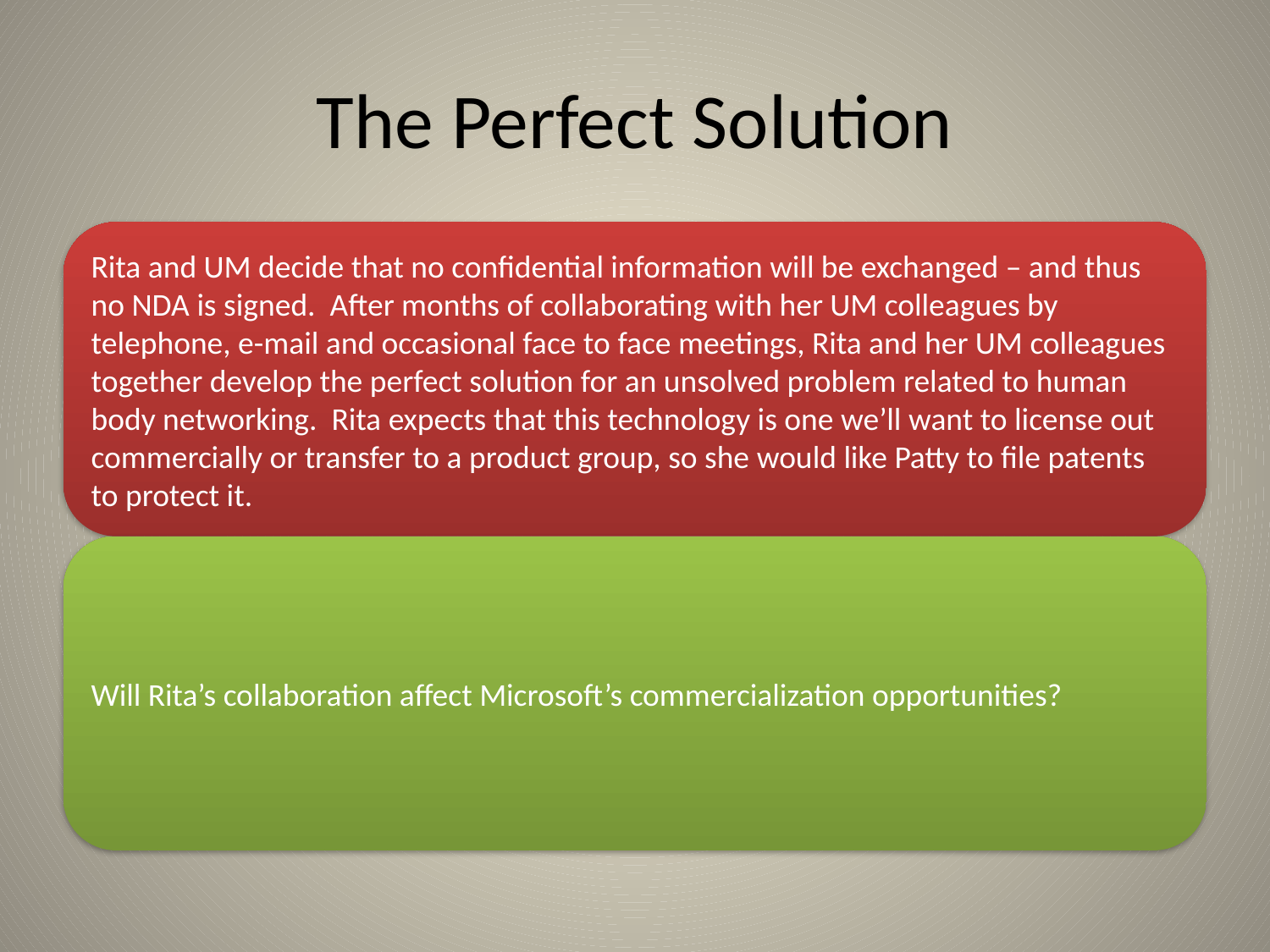

# The Perfect Solution
Rita and UM decide that no confidential information will be exchanged – and thus no NDA is signed.  After months of collaborating with her UM colleagues by telephone, e-mail and occasional face to face meetings, Rita and her UM colleagues together develop the perfect solution for an unsolved problem related to human body networking.  Rita expects that this technology is one we’ll want to license out commercially or transfer to a product group, so she would like Patty to file patents to protect it.
Will Rita’s collaboration affect Microsoft’s commercialization opportunities?